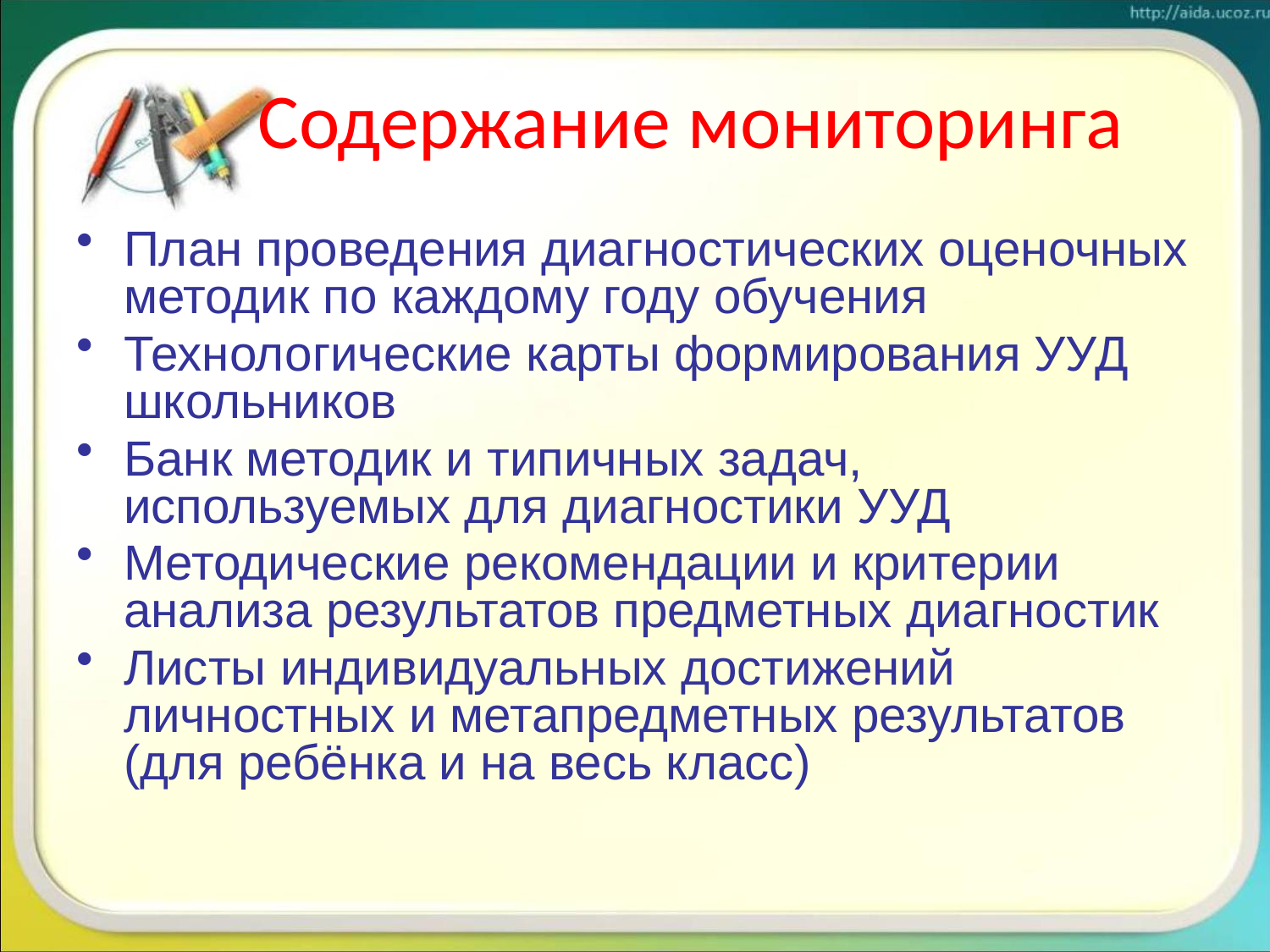

# Содержание мониторинга
План проведения диагностических оценочных методик по каждому году обучения
Технологические карты формирования УУД   школьников
Банк методик и типичных задач, используемых для диагностики УУД
Методические рекомендации и критерии анализа результатов предметных диагностик
Листы индивидуальных достижений личностных и метапредметных результатов (для ребёнка и на весь класс)